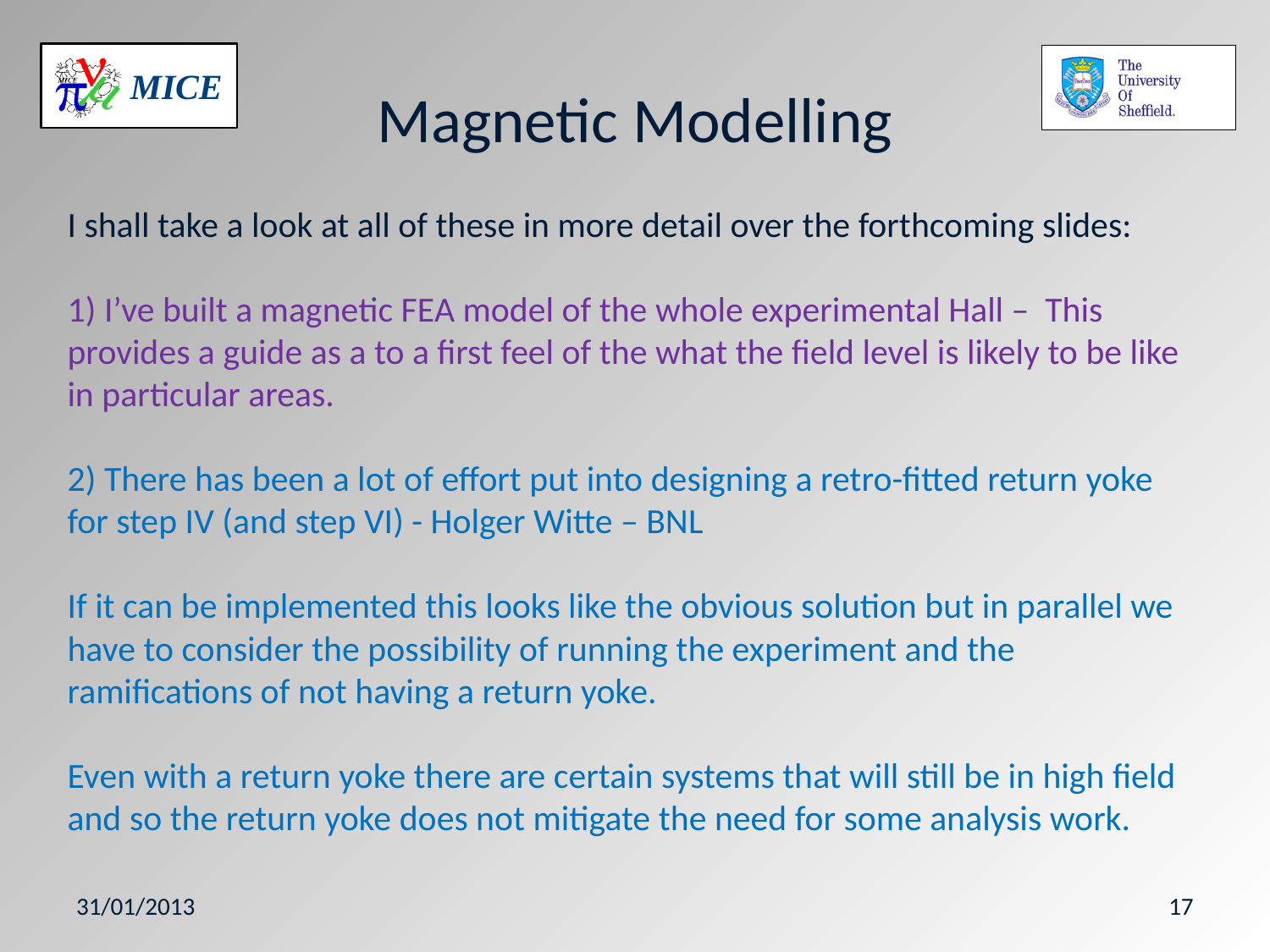

# Magnetic Modelling
I shall take a look at all of these in more detail over the forthcoming slides:

1) I’ve built a magnetic FEA model of the whole experimental Hall –  This provides a guide as a to a first feel of the what the field level is likely to be like in particular areas.

2) There has been a lot of effort put into designing a retro-fitted return yoke for step IV (and step VI) - Holger Witte – BNL

If it can be implemented this looks like the obvious solution but in parallel we have to consider the possibility of running the experiment and the ramifications of not having a return yoke.

Even with a return yoke there are certain systems that will still be in high field and so the return yoke does not mitigate the need for some analysis work.

31/01/2013
17